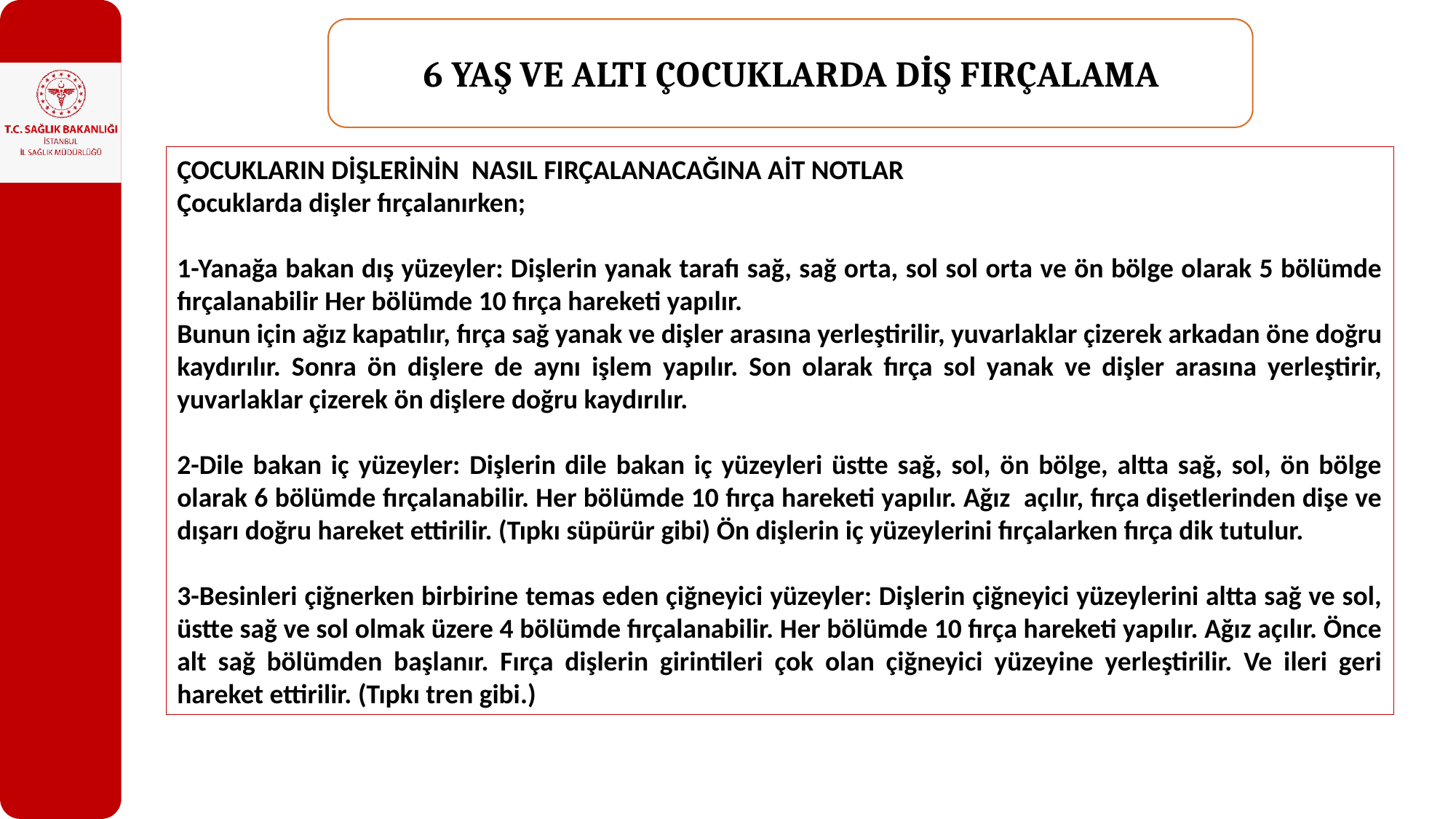

6 YAŞ VE ALTI ÇOCUKLARDA DİŞ FIRÇALAMA
ÇOCUKLARIN DİŞLERİNİN  NASIL FIRÇALANACAĞINA AİT NOTLAR
Çocuklarda dişler fırçalanırken;

1-Yanağa bakan dış yüzeyler: Dişlerin yanak tarafı sağ, sağ orta, sol sol orta ve ön bölge olarak 5 bölümde fırçalanabilir Her bölümde 10 fırça hareketi yapılır.
Bunun için ağız kapatılır, fırça sağ yanak ve dişler arasına yerleştirilir, yuvarlaklar çizerek arkadan öne doğru kaydırılır. Sonra ön dişlere de aynı işlem yapılır. Son olarak fırça sol yanak ve dişler arasına yerleştirir, yuvarlaklar çizerek ön dişlere doğru kaydırılır.

2-Dile bakan iç yüzeyler: Dişlerin dile bakan iç yüzeyleri üstte sağ, sol, ön bölge, altta sağ, sol, ön bölge olarak 6 bölümde fırçalanabilir. Her bölümde 10 fırça hareketi yapılır. Ağız  açılır, fırça dişetlerinden dişe ve dışarı doğru hareket ettirilir. (Tıpkı süpürür gibi) Ön dişlerin iç yüzeylerini fırçalarken fırça dik tutulur.

3-Besinleri çiğnerken birbirine temas eden çiğneyici yüzeyler: Dişlerin çiğneyici yüzeylerini altta sağ ve sol, üstte sağ ve sol olmak üzere 4 bölümde fırçalanabilir. Her bölümde 10 fırça hareketi yapılır. Ağız açılır. Önce alt sağ bölümden başlanır. Fırça dişlerin girintileri çok olan çiğneyici yüzeyine yerleştirilir. Ve ileri geri hareket ettirilir. (Tıpkı tren gibi.)